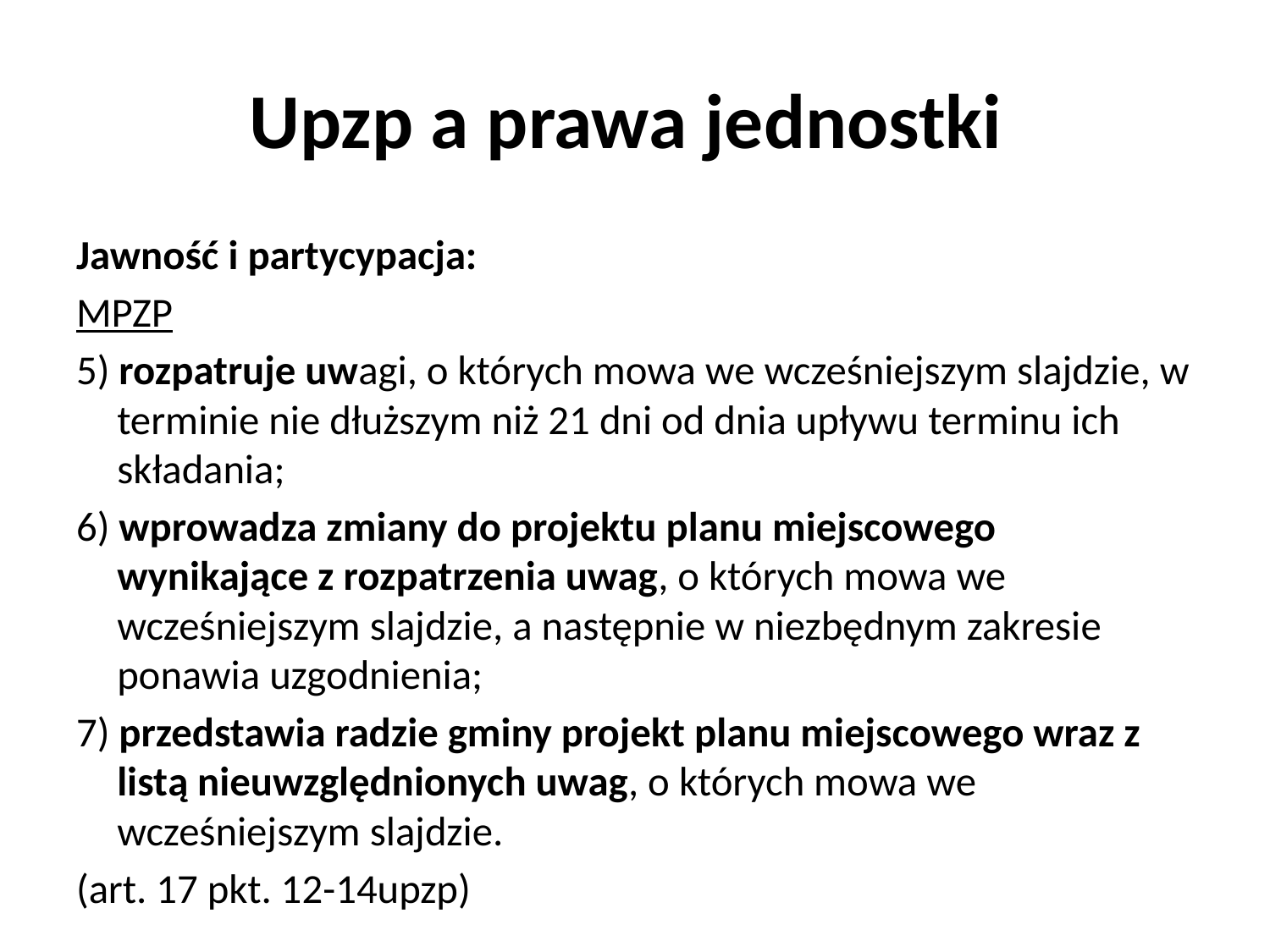

# Upzp a prawa jednostki
Jawność i partycypacja:
MPZP
5) rozpatruje uwagi, o których mowa we wcześniejszym slajdzie, w terminie nie dłuższym niż 21 dni od dnia upływu terminu ich składania;
6) wprowadza zmiany do projektu planu miejscowego wynikające z rozpatrzenia uwag, o których mowa we wcześniejszym slajdzie, a następnie w niezbędnym zakresie ponawia uzgodnienia;
7) przedstawia radzie gminy projekt planu miejscowego wraz z listą nieuwzględnionych uwag, o których mowa we wcześniejszym slajdzie.
(art. 17 pkt. 12-14upzp)